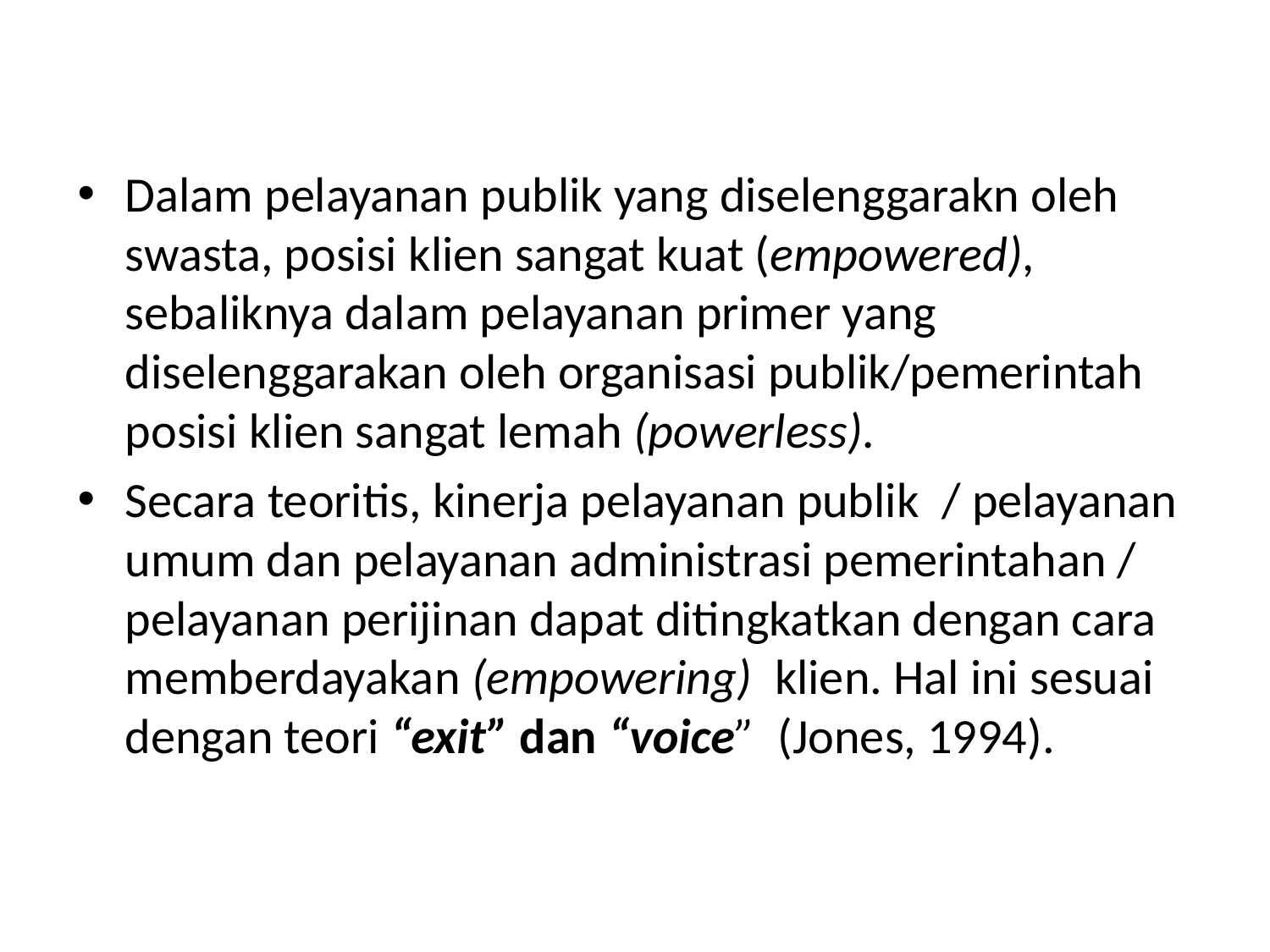

#
Dalam pelayanan publik yang diselenggarakn oleh swasta, posisi klien sangat kuat (empowered), sebaliknya dalam pelayanan primer yang diselenggarakan oleh organisasi publik/pemerintah posisi klien sangat lemah (powerless).
Secara teoritis, kinerja pelayanan publik  / pelayanan umum dan pelayanan administrasi pemerintahan / pelayanan perijinan dapat ditingkatkan dengan cara memberdayakan (empowering)  klien. Hal ini sesuai dengan teori “exit” dan “voice”  (Jones, 1994).